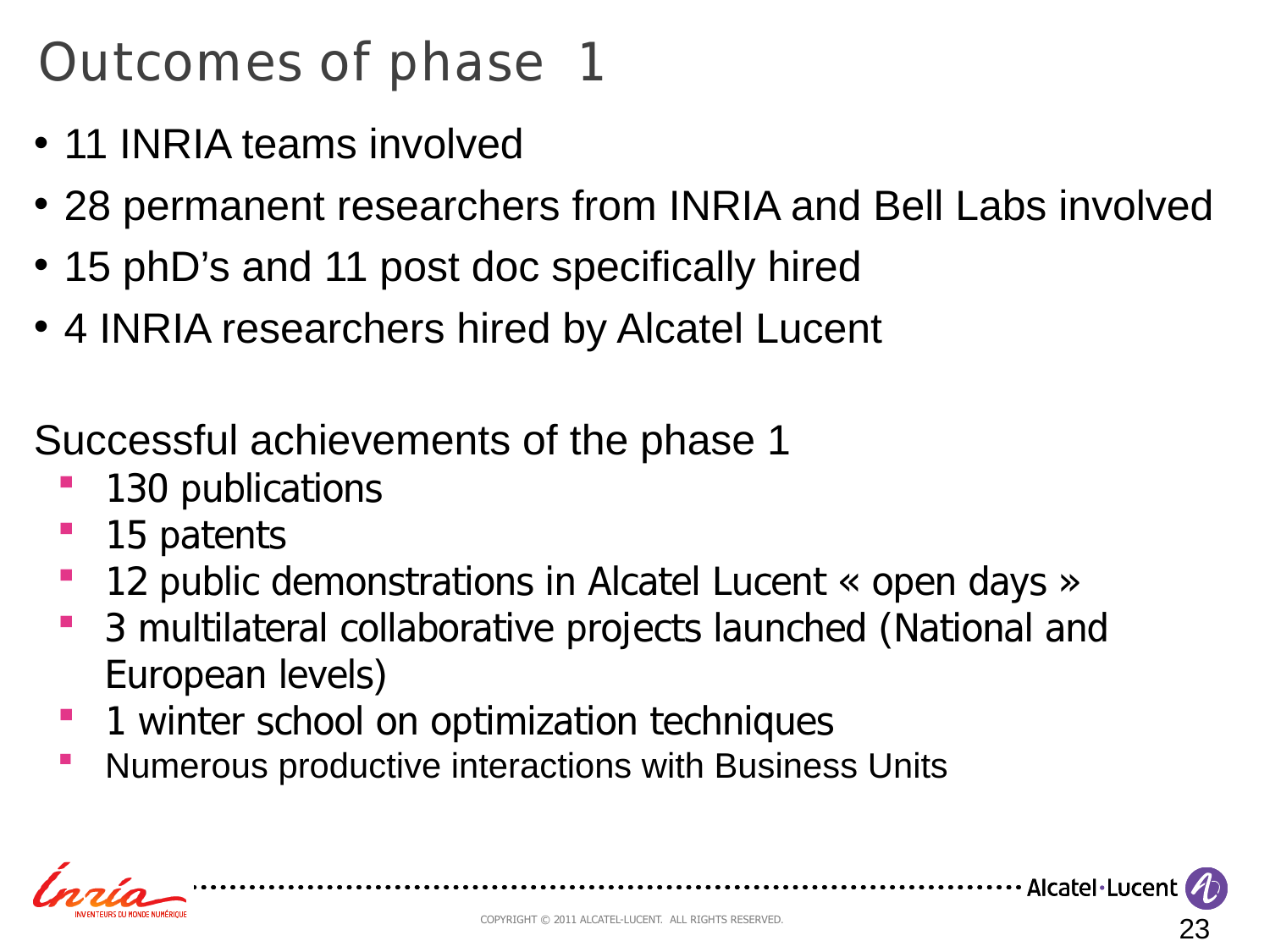

# Outcomes of phase  1
11 INRIA teams involved
28 permanent researchers from INRIA and Bell Labs involved
15 phD’s and 11 post doc specifically hired
4 INRIA researchers hired by Alcatel Lucent

Successful achievements of the phase 1
130 publications
15 patents
12 public demonstrations in Alcatel Lucent « open days »
3 multilateral collaborative projects launched (National and European levels)
1 winter school on optimization techniques
Numerous productive interactions with Business Units